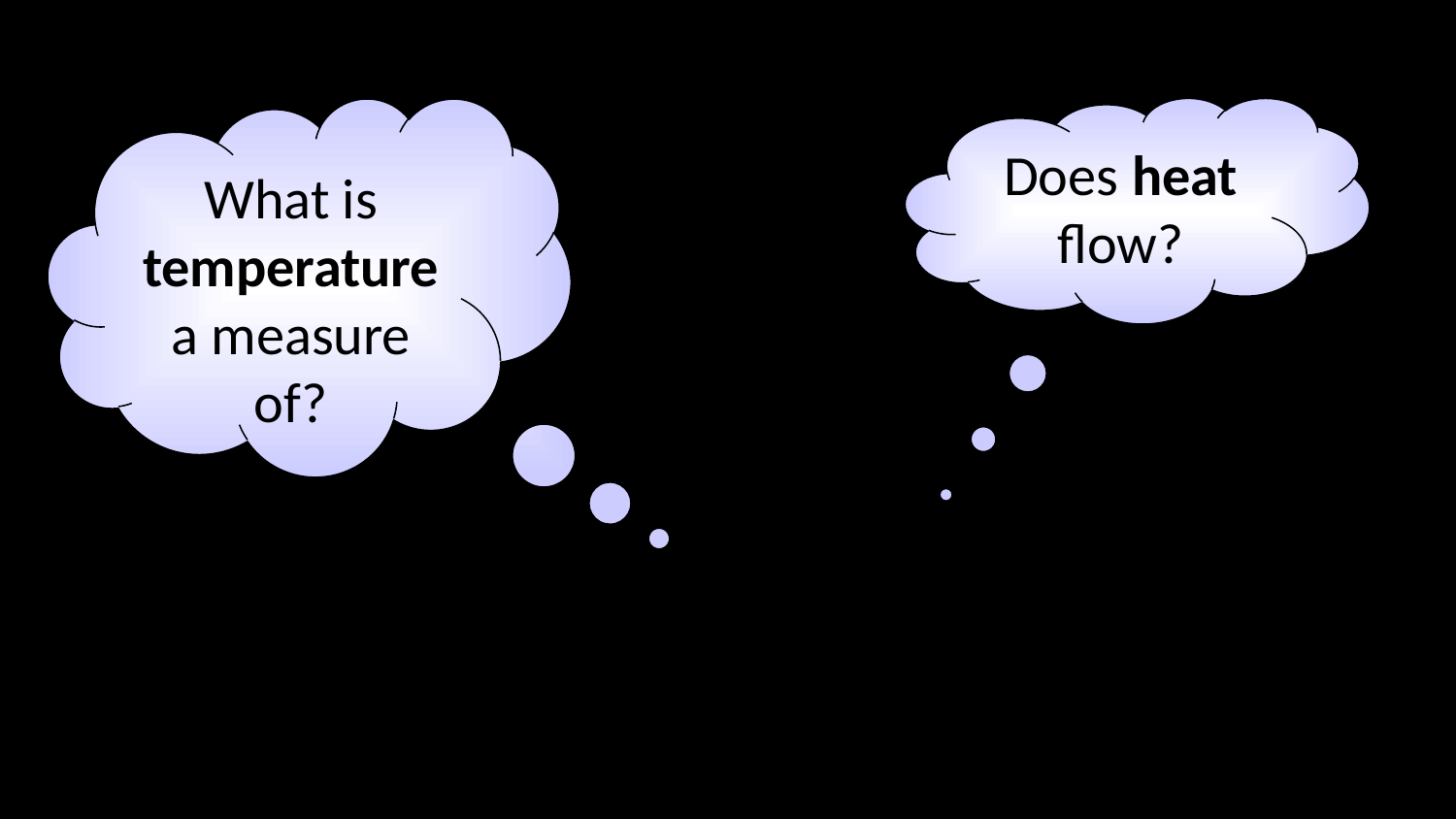

What is temperature a measure of?
Does heat flow?